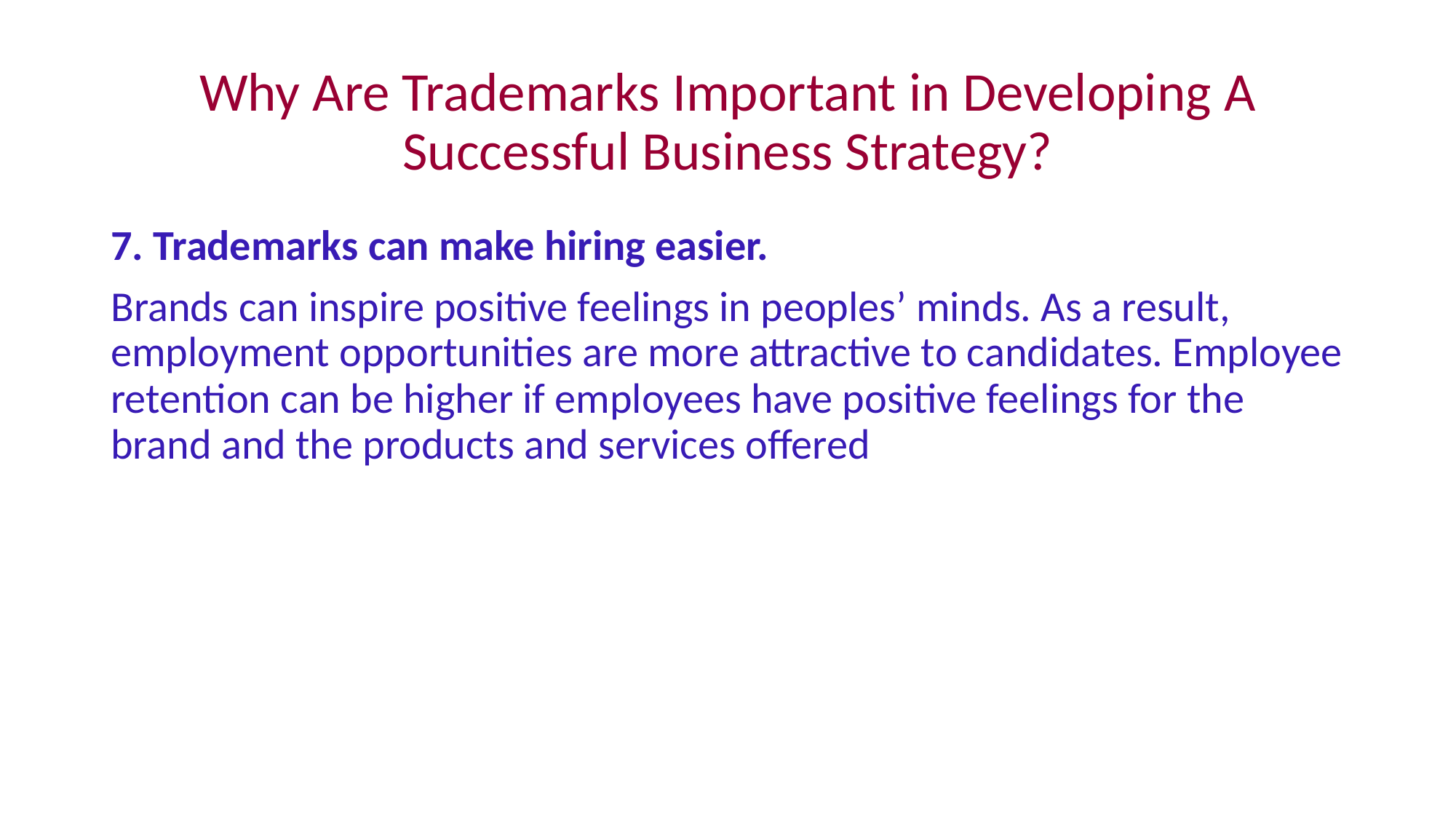

# Why Are Trademarks Important in Developing A Successful Business Strategy?
7. Trademarks can make hiring easier.
Brands can inspire positive feelings in peoples’ minds. As a result, employment opportunities are more attractive to candidates. Employee retention can be higher if employees have positive feelings for the brand and the products and services offered